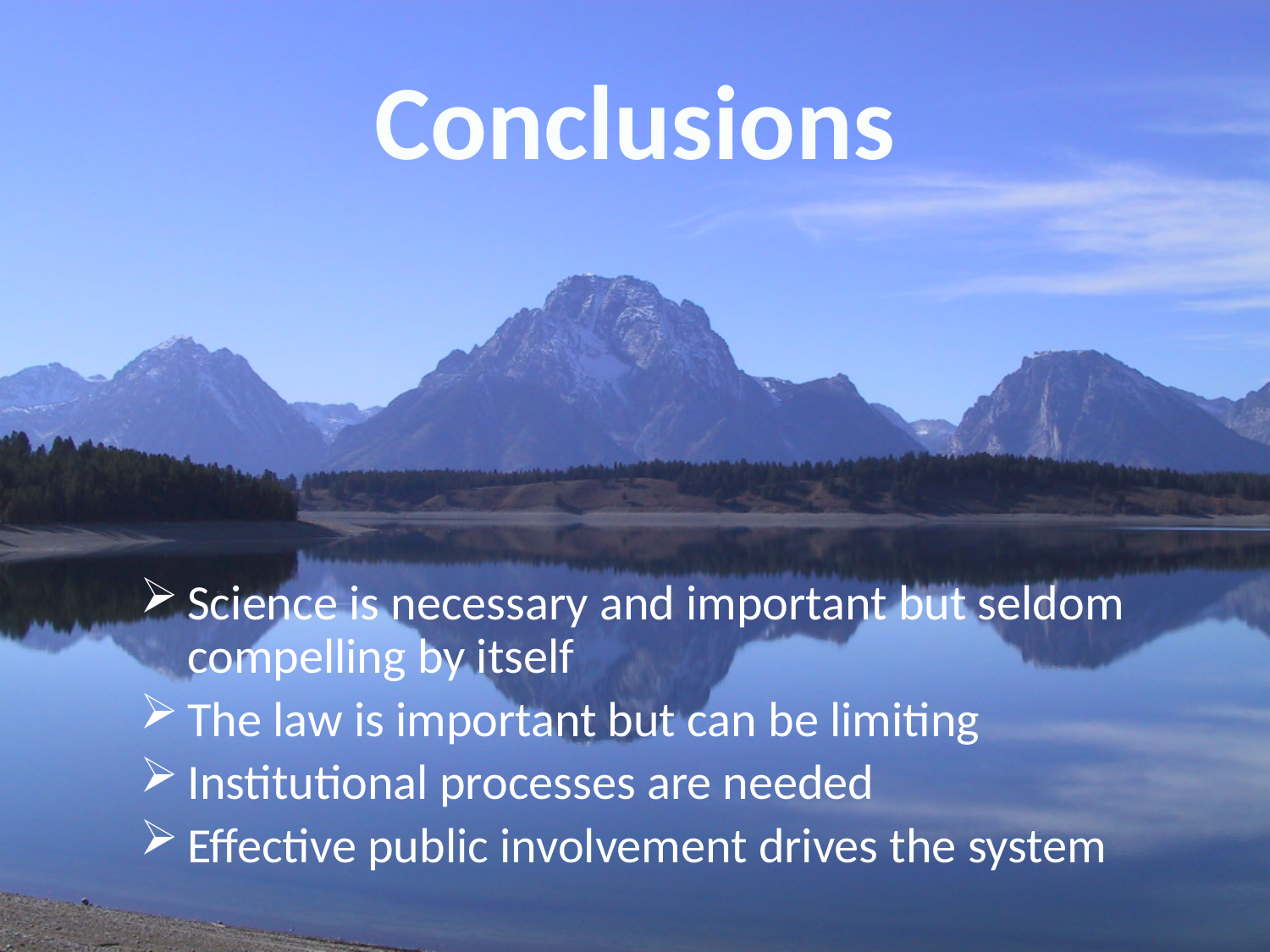

# Conclusions
Science is necessary and important but seldom compelling by itself
The law is important but can be limiting
Institutional processes are needed
Effective public involvement drives the system